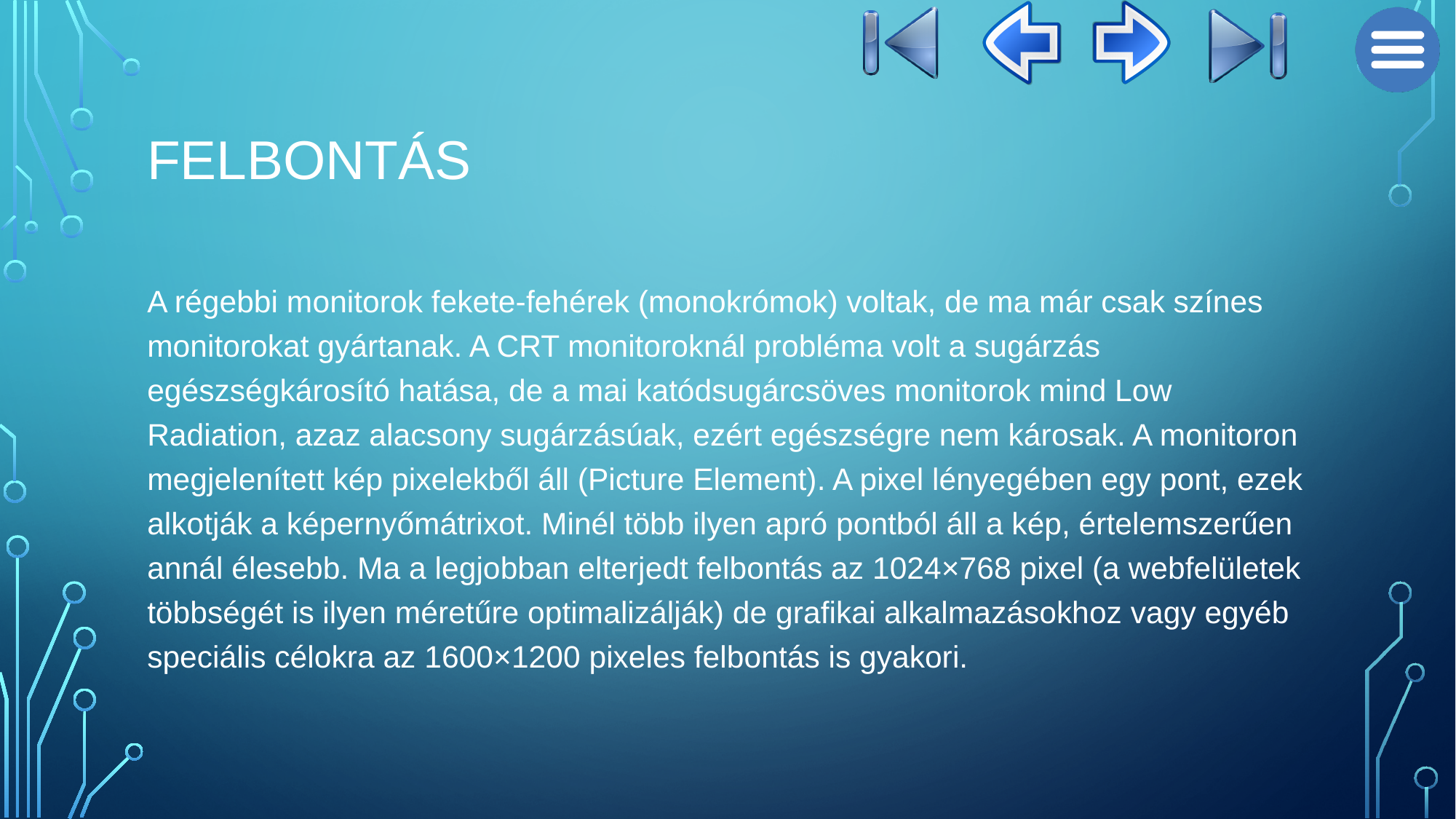

# felbontás
A régebbi monitorok fekete-fehérek (monokrómok) voltak, de ma már csak színes monitorokat gyártanak. A CRT monitoroknál probléma volt a sugárzás egészségkárosító hatása, de a mai katódsugárcsöves monitorok mind Low Radiation, azaz alacsony sugárzásúak, ezért egészségre nem károsak. A monitoron megjelenített kép pixelekből áll (Picture Element). A pixel lényegében egy pont, ezek alkotják a képernyőmátrixot. Minél több ilyen apró pontból áll a kép, értelemszerűen annál élesebb. Ma a legjobban elterjedt felbontás az 1024×768 pixel (a webfelületek többségét is ilyen méretűre optimalizálják) de grafikai alkalmazásokhoz vagy egyéb speciális célokra az 1600×1200 pixeles felbontás is gyakori.